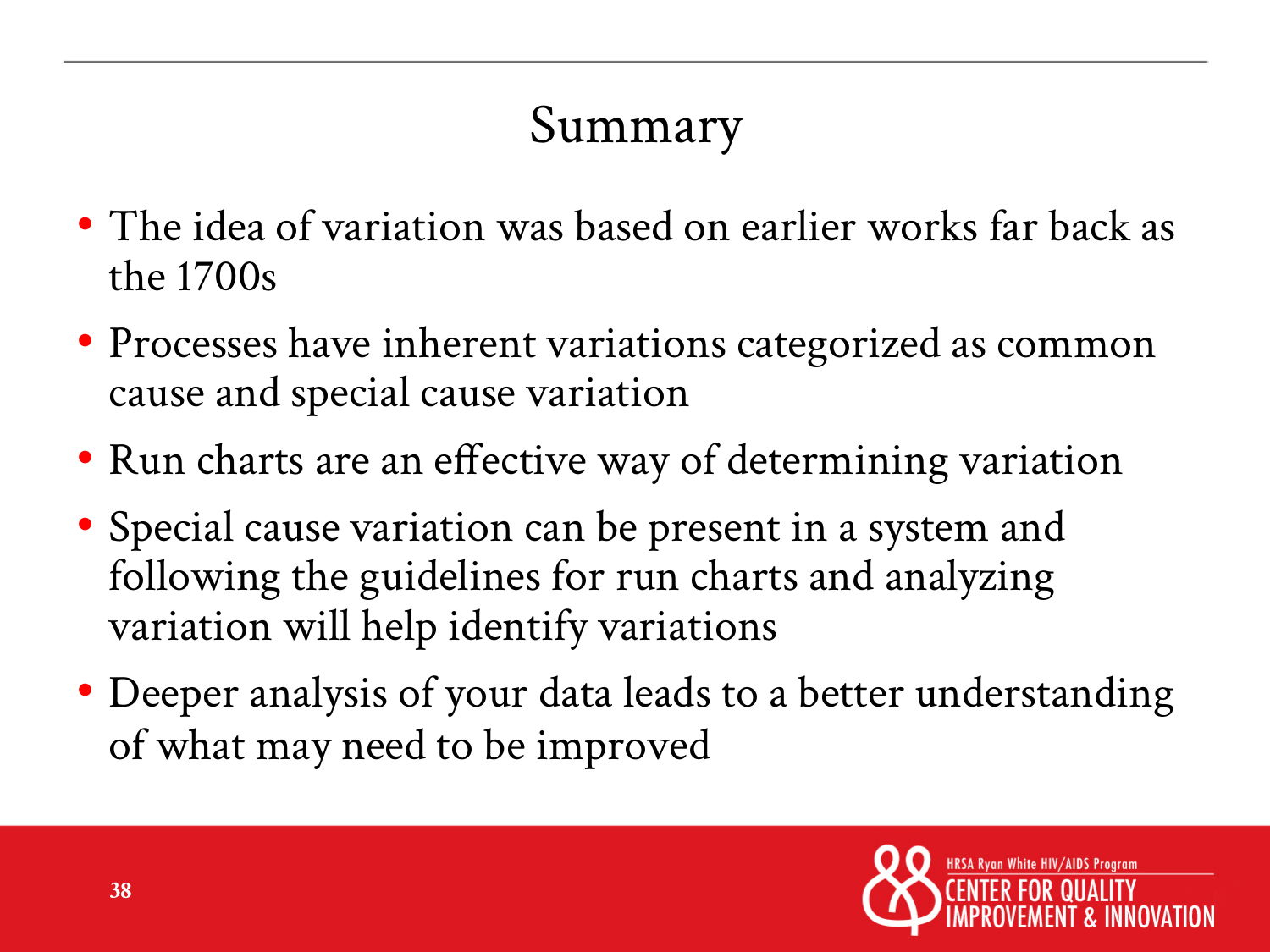

# Summary
The idea of variation was based on earlier works far back as the 1700s
Processes have inherent variations categorized as common cause and special cause variation
Run charts are an effective way of determining variation
Special cause variation can be present in a system and following the guidelines for run charts and analyzing variation will help identify variations
Deeper analysis of your data leads to a better understanding of what may need to be improved